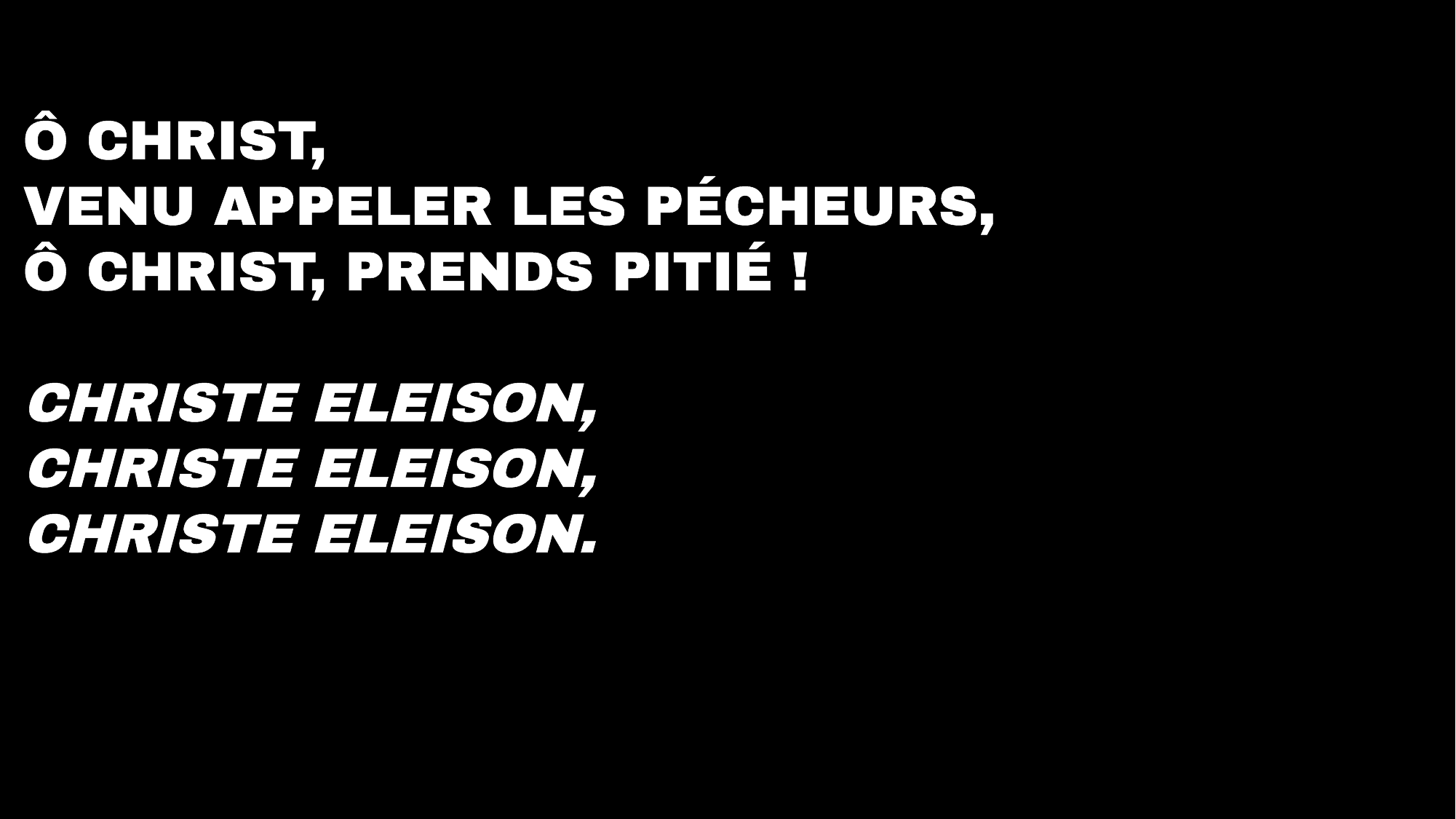

Ô Christ,
Venu appeler les pécheurs,
Ô Christ, prends pitié !

Christe eleison,
Christe eleison,
Christe eleison.